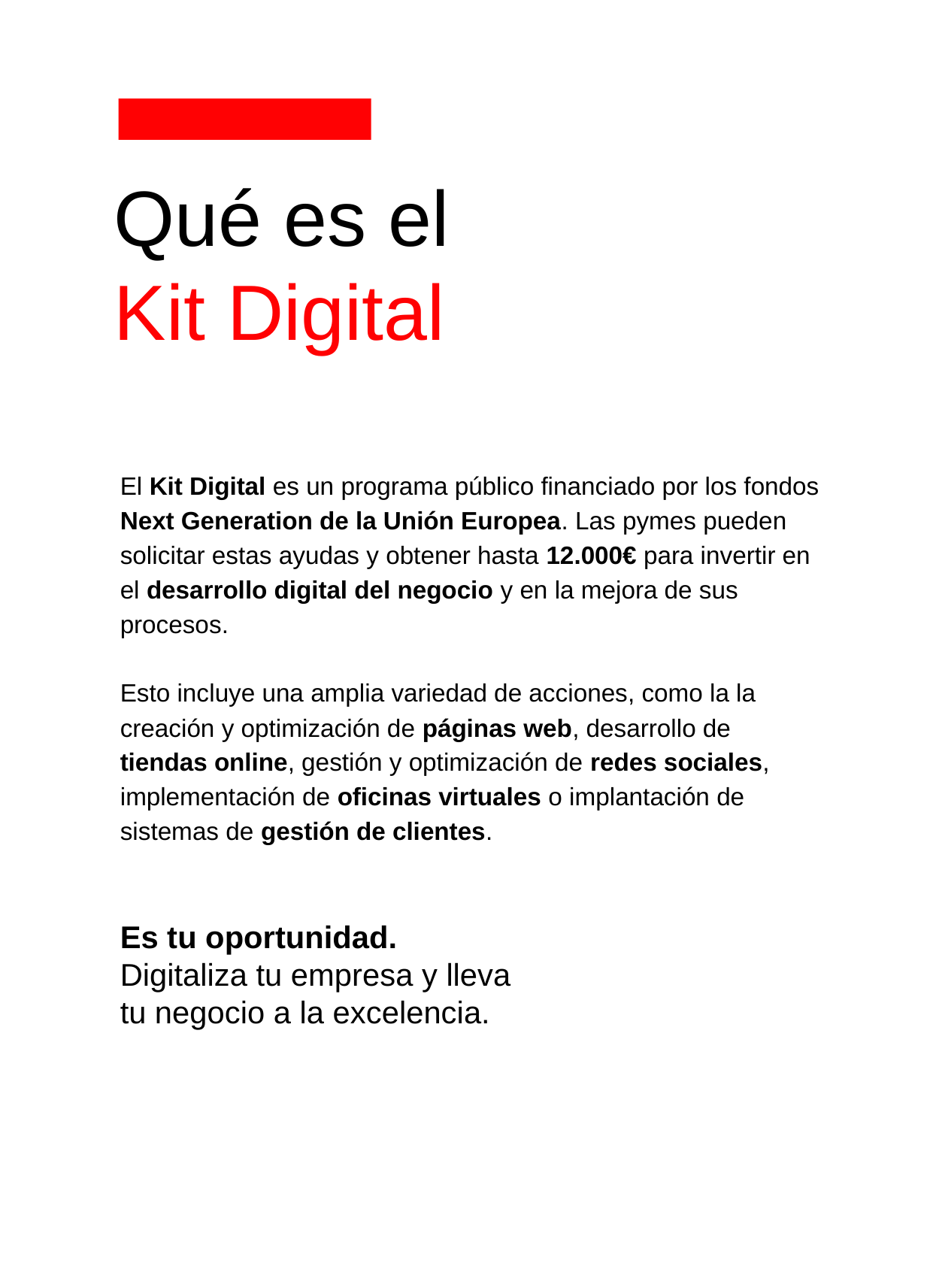

# Qué es el
Kit Digital
El Kit Digital es un programa público financiado por los fondos Next Generation de la Unión Europea. Las pymes pueden solicitar estas ayudas y obtener hasta 12.000€ para invertir en el desarrollo digital del negocio y en la mejora de sus procesos.

Esto incluye una amplia variedad de acciones, como la la creación y optimización de páginas web, desarrollo de tiendas online, gestión y optimización de redes sociales, implementación de oficinas virtuales o implantación de sistemas de gestión de clientes.

Es tu oportunidad.
Digitaliza tu empresa y lleva
tu negocio a la excelencia.